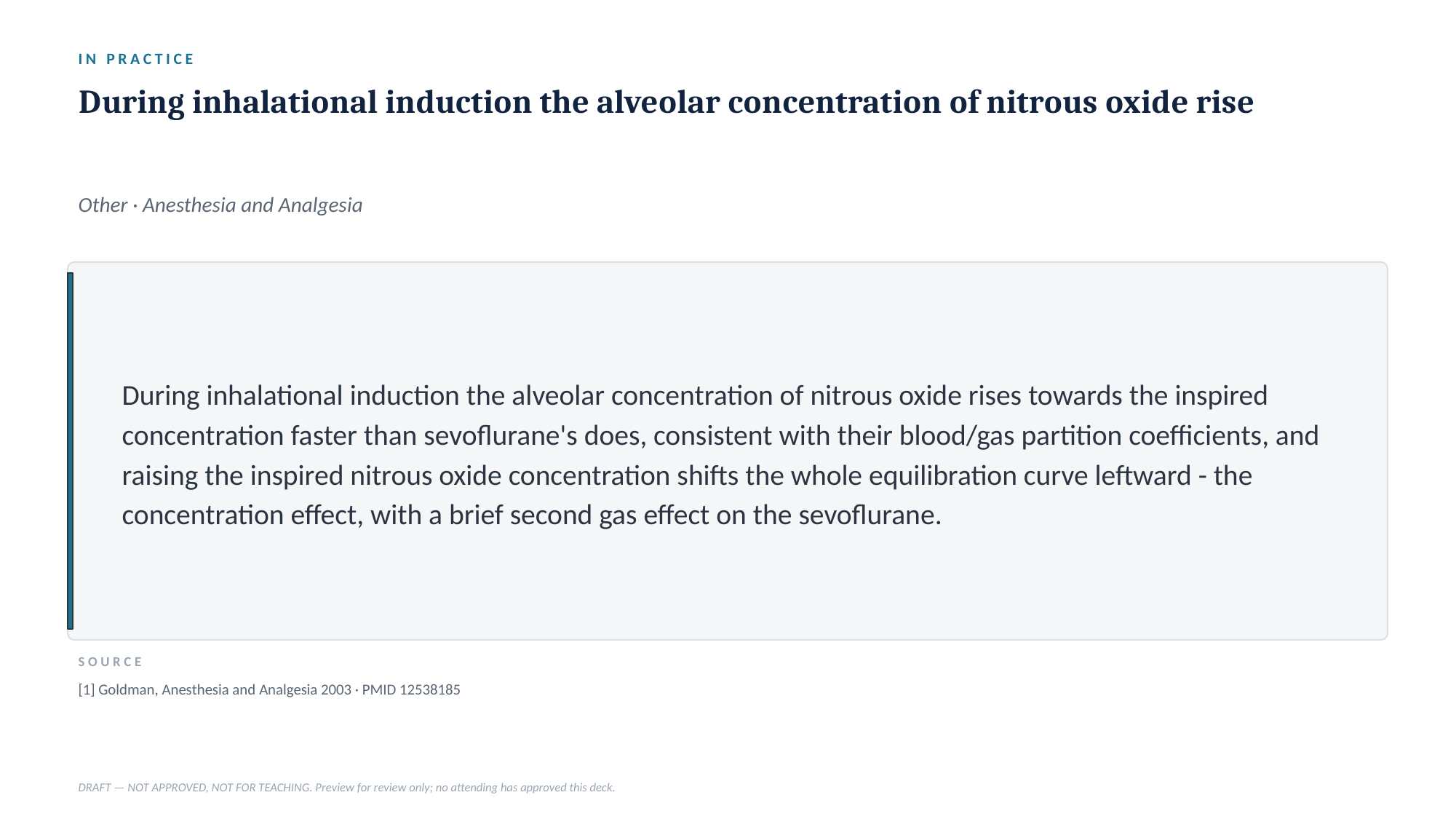

IN PRACTICE
During inhalational induction the alveolar concentration of nitrous oxide rise
Other · Anesthesia and Analgesia

During inhalational induction the alveolar concentration of nitrous oxide rises towards the inspired concentration faster than sevoflurane's does, consistent with their blood/gas partition coefficients, and raising the inspired nitrous oxide concentration shifts the whole equilibration curve leftward - the concentration effect, with a brief second gas effect on the sevoflurane.
SOURCE
[1] Goldman, Anesthesia and Analgesia 2003 · PMID 12538185
DRAFT — NOT APPROVED, NOT FOR TEACHING. Preview for review only; no attending has approved this deck.